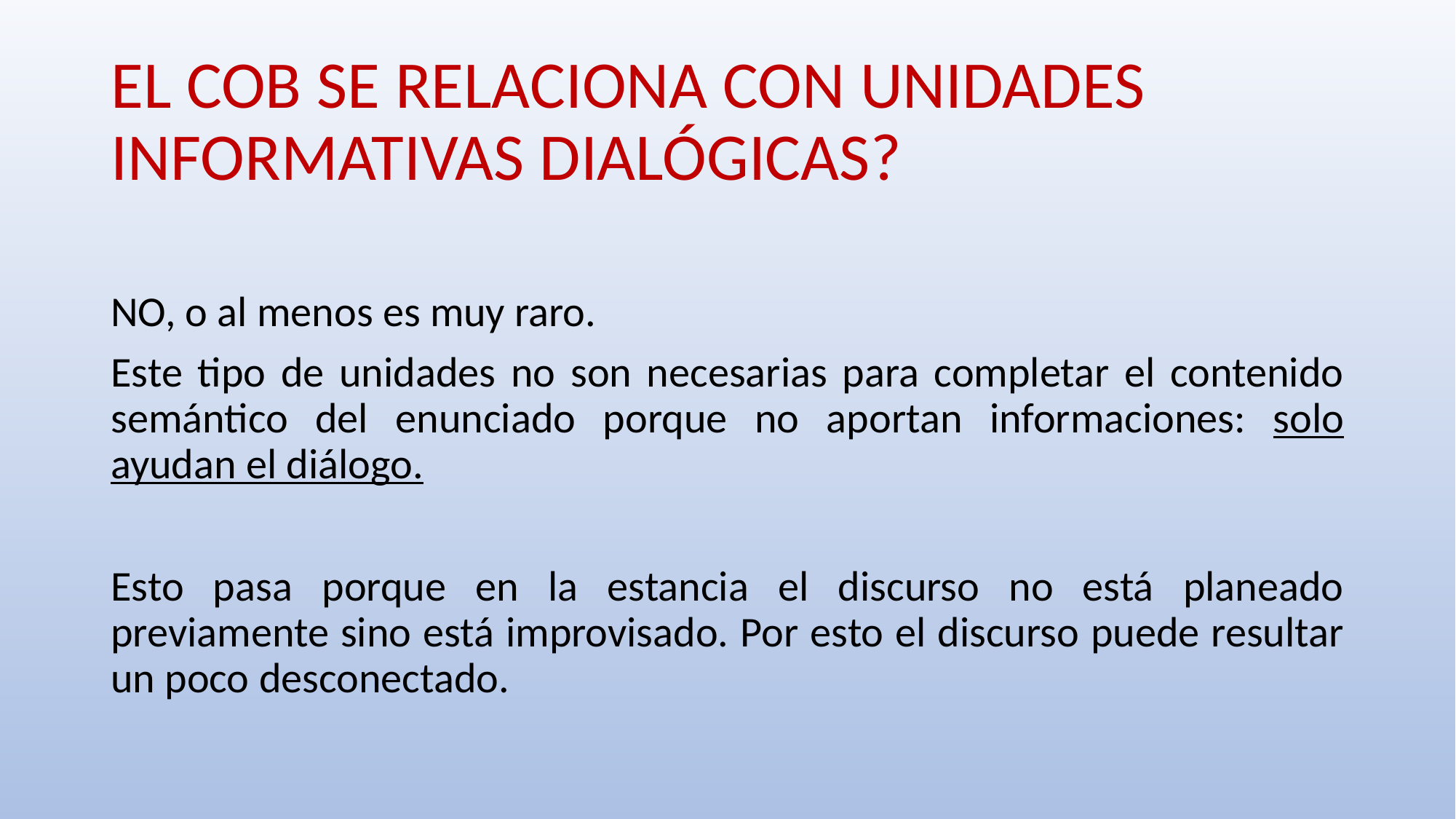

# EL COB SE RELACIONA CON UNIDADES INFORMATIVAS DIALÓGICAS?

NO, o al menos es muy raro.
Este tipo de unidades no son necesarias para completar el contenido semántico del enunciado porque no aportan informaciones: solo ayudan el diálogo.

Esto pasa porque en la estancia el discurso no está planeado previamente sino está improvisado. Por esto el discurso puede resultar un poco desconectado.